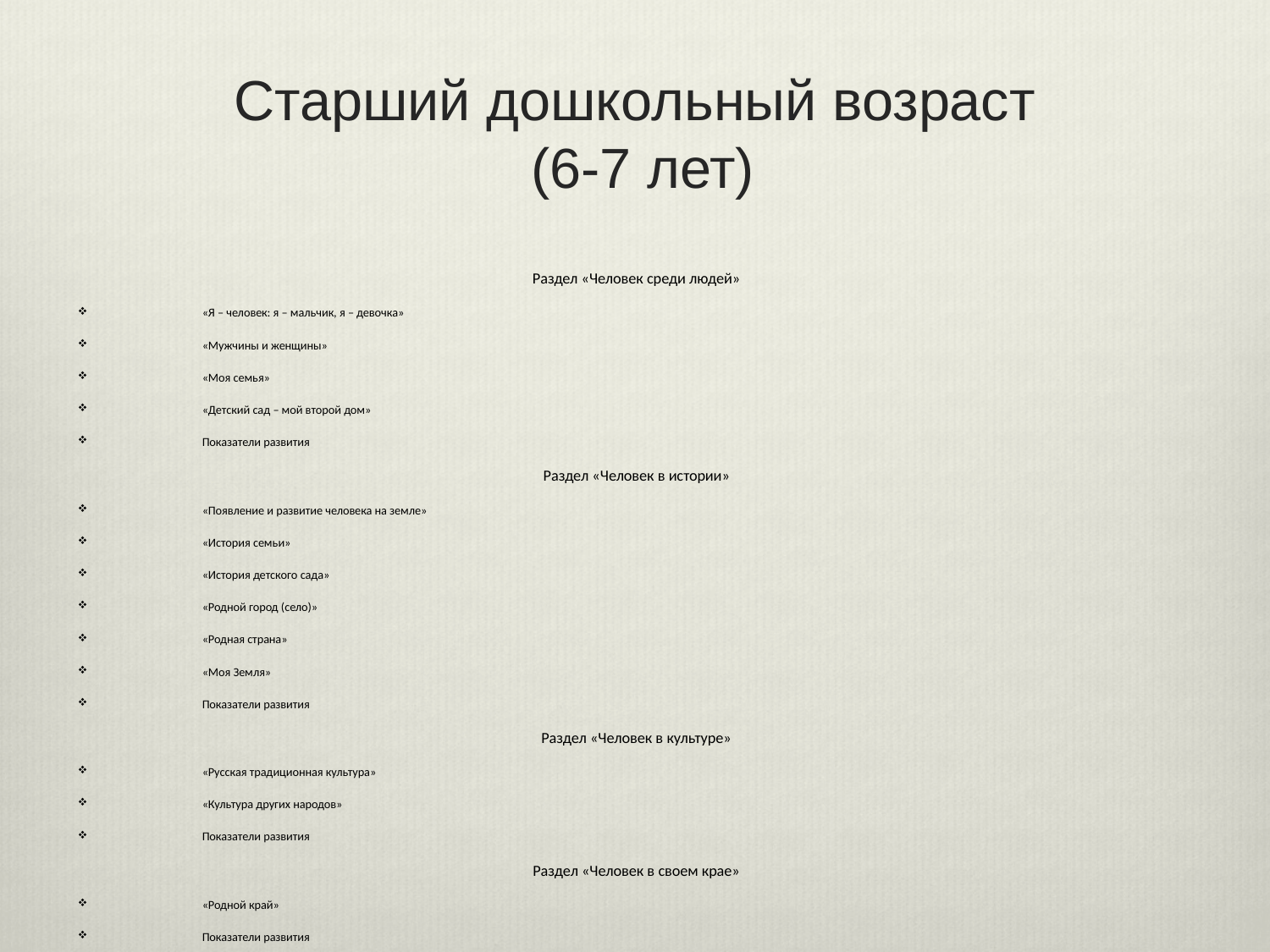

# Старший дошкольный возраст (6-7 лет)
Раздел «Человек среди людей»
«Я – человек: я – мальчик, я – девочка»
«Мужчины и женщины»
«Моя семья»
«Детский сад – мой второй дом»
Показатели развития
Раздел «Человек в истории»
«Появление и развитие человека на земле»
«История семьи»
«История детского сада»
«Родной город (село)»
«Родная страна»
«Моя Земля»
Показатели развития
Раздел «Человек в культуре»
«Русская традиционная культура»
«Культура других народов»
Показатели развития
Раздел «Человек в своем крае»
«Родной край»
Показатели развития